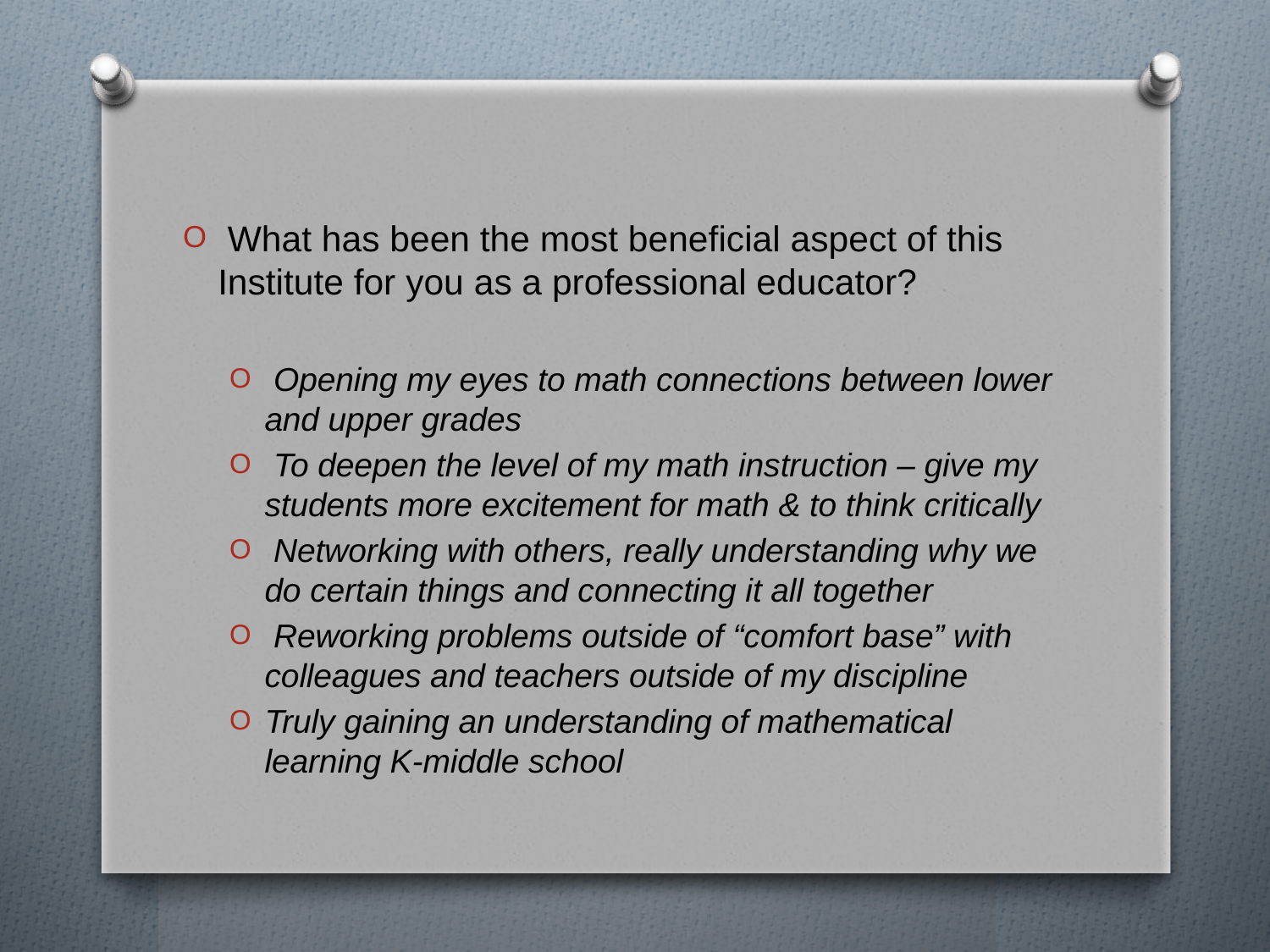

#
 What has been the most beneficial aspect of this Institute for you as a professional educator?

 Opening my eyes to math connections between lower and upper grades
 To deepen the level of my math instruction – give my students more excitement for math & to think critically
 Networking with others, really understanding why we do certain things and connecting it all together
 Reworking problems outside of “comfort base” with colleagues and teachers outside of my discipline
Truly gaining an understanding of mathematical learning K-middle school